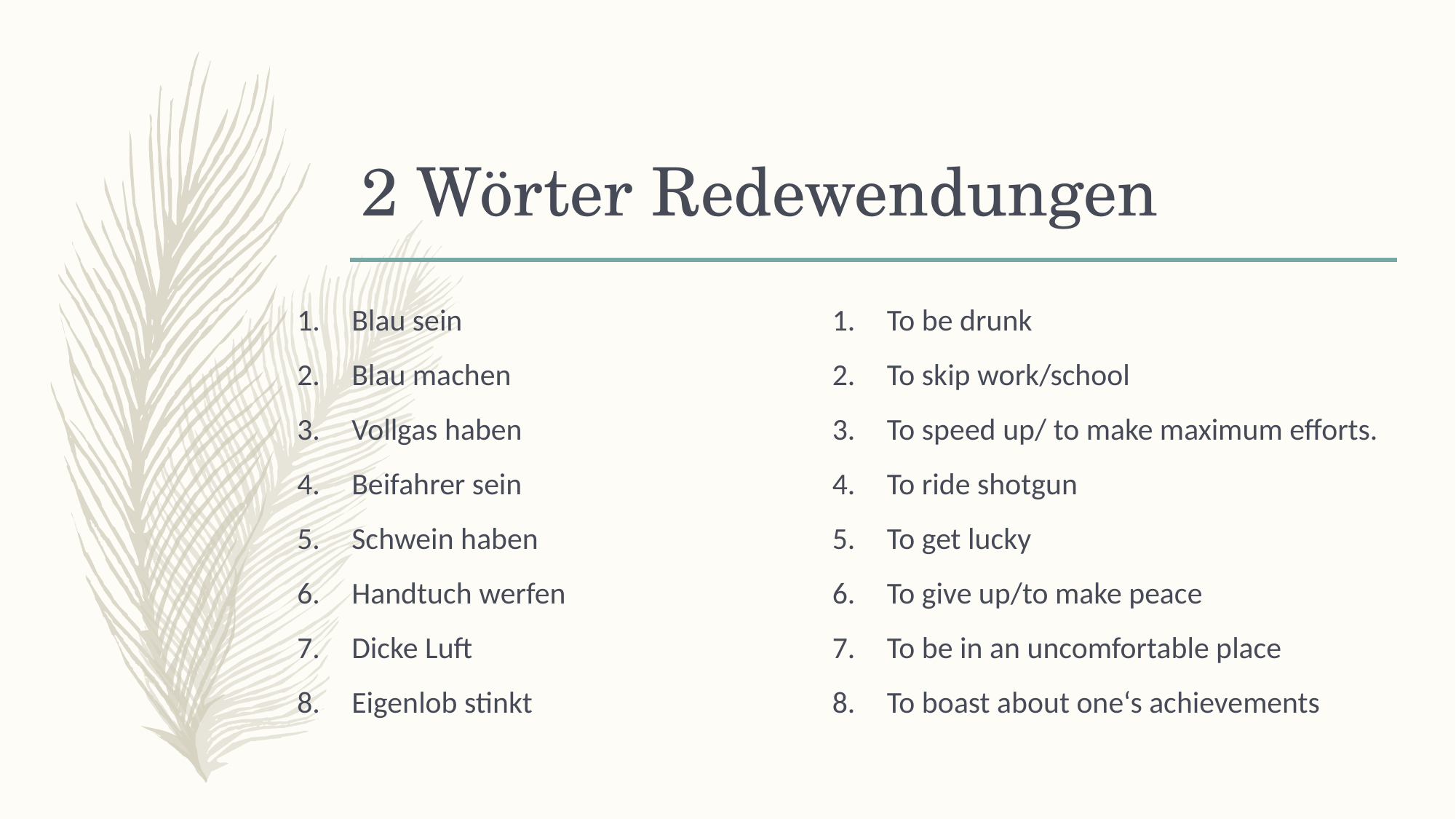

# 2 Wörter Redewendungen
Blau sein
Blau machen
Vollgas haben
Beifahrer sein
Schwein haben
Handtuch werfen
Dicke Luft
Eigenlob stinkt
To be drunk
To skip work/school
To speed up/ to make maximum efforts.
To ride shotgun
To get lucky
To give up/to make peace
To be in an uncomfortable place
To boast about one‘s achievements